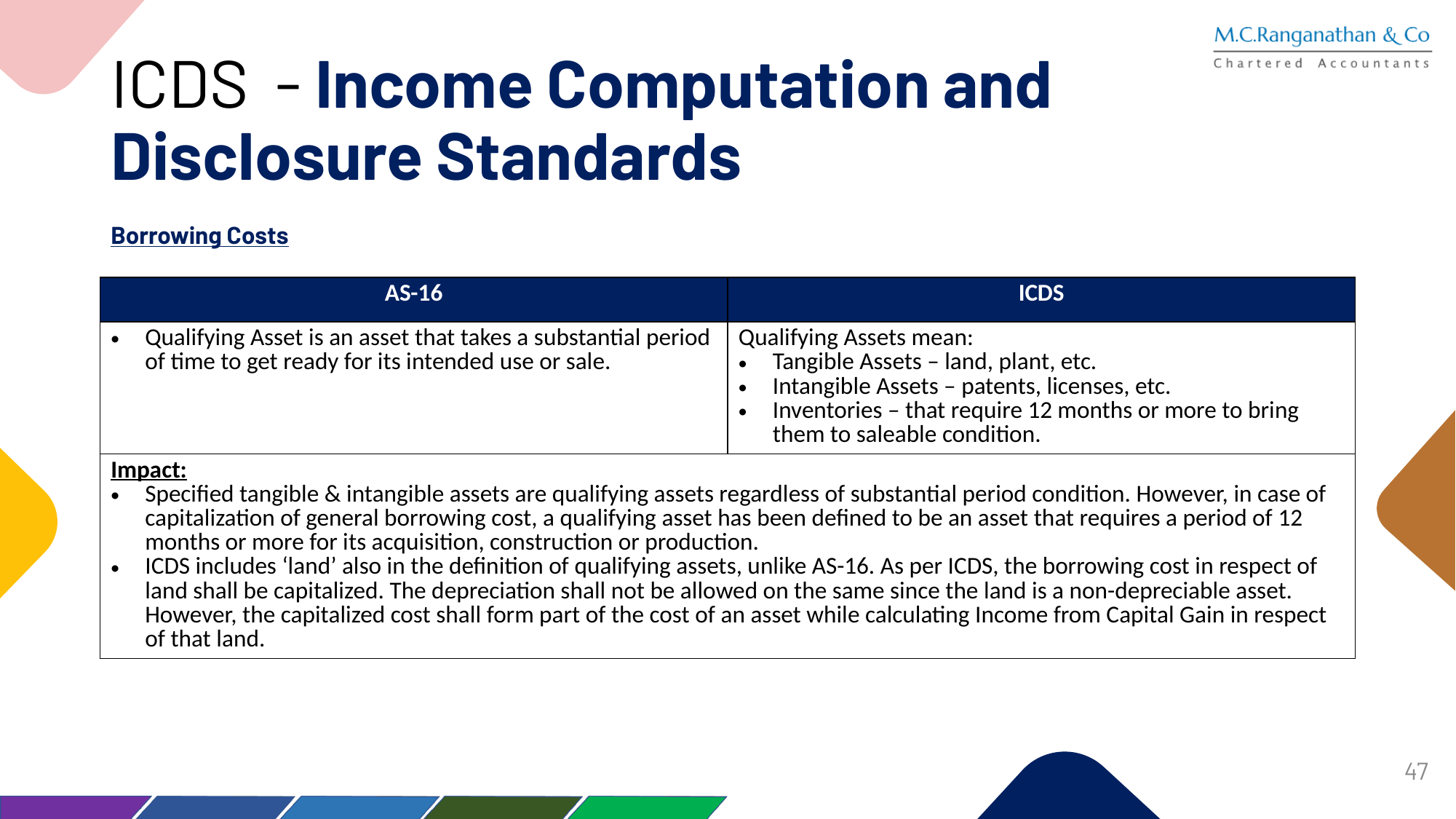

# ICDS  - Income Computation and Disclosure Standards
Borrowing Costs
| AS-16 | ICDS |
| --- | --- |
| Qualifying Asset is an asset that takes a substantial period of time to get ready for its intended use or sale. | Qualifying Assets mean: Tangible Assets – land, plant, etc. Intangible Assets – patents, licenses, etc. Inventories – that require 12 months or more to bring them to saleable condition. |
| Impact: Specified tangible & intangible assets are qualifying assets regardless of substantial period condition. However, in case of capitalization of general borrowing cost, a qualifying asset has been defined to be an asset that requires a period of 12 months or more for its acquisition, construction or production. ICDS includes ‘land’ also in the definition of qualifying assets, unlike AS-16. As per ICDS, the borrowing cost in respect of land shall be capitalized. The depreciation shall not be allowed on the same since the land is a non-depreciable asset. However, the capitalized cost shall form part of the cost of an asset while calculating Income from Capital Gain in respect of that land. |  |

47